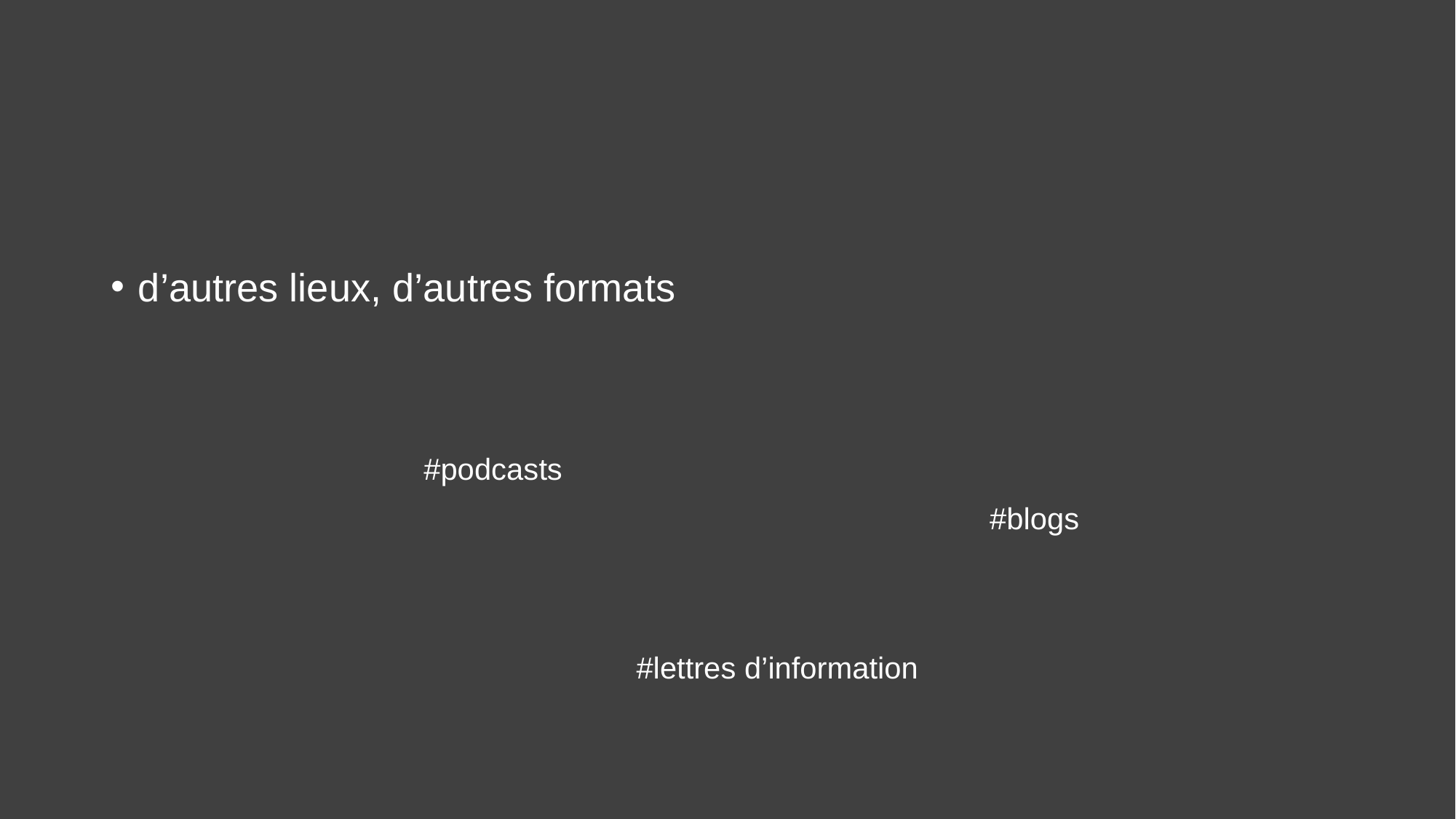

d’autres lieux, d’autres formats
#podcasts
#blogs
#lettres d’information